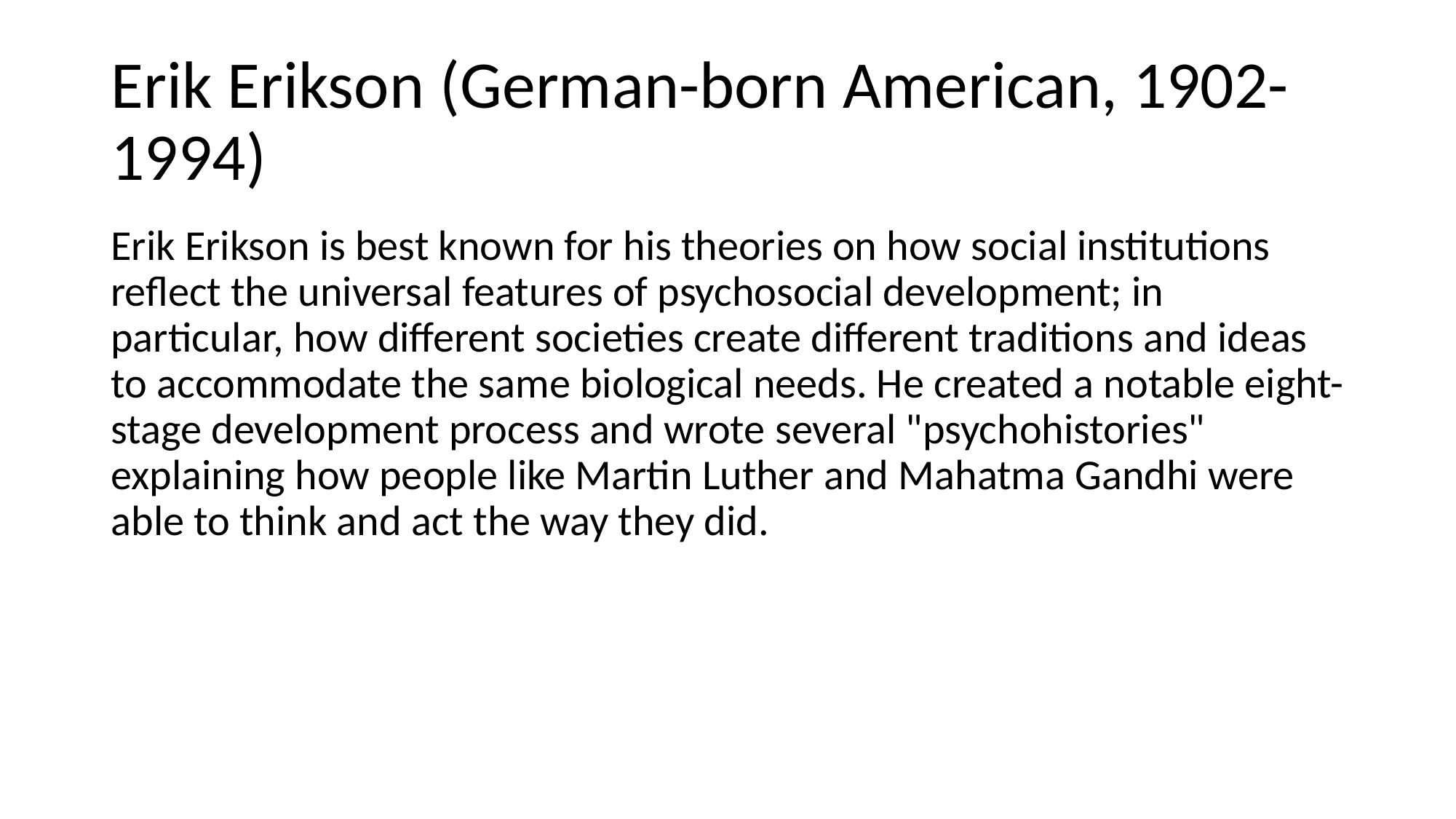

# Erik Erikson (German-born American, 1902-1994)
Erik Erikson is best known for his theories on how social institutions reflect the universal features of psychosocial development; in particular, how different societies create different traditions and ideas to accommodate the same biological needs. He created a notable eight-stage development process and wrote several "psychohistories" explaining how people like Martin Luther and Mahatma Gandhi were able to think and act the way they did.